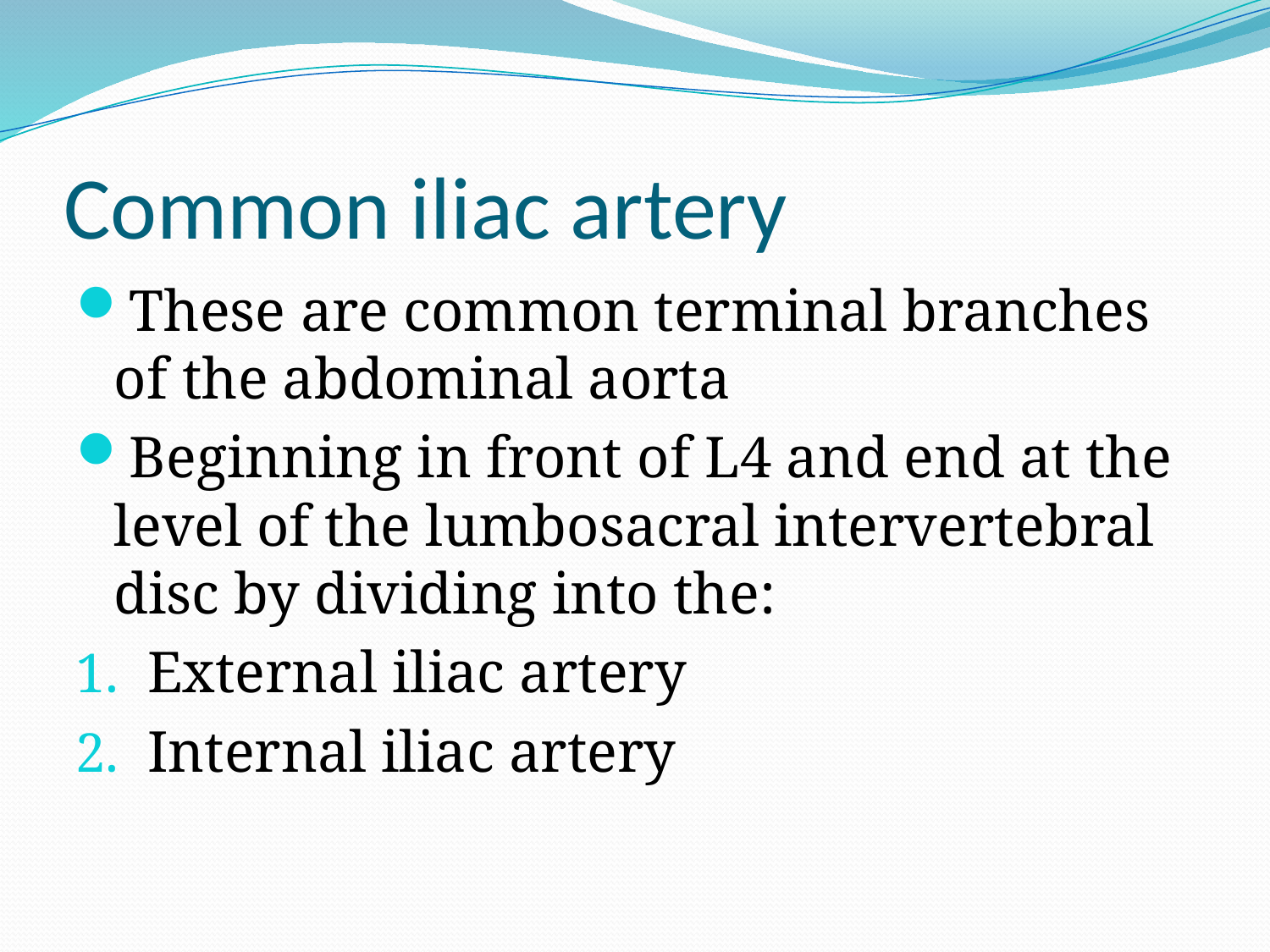

# Common iliac artery
These are common terminal branches of the abdominal aorta
Beginning in front of L4 and end at the level of the lumbosacral intervertebral disc by dividing into the:
External iliac artery
Internal iliac artery